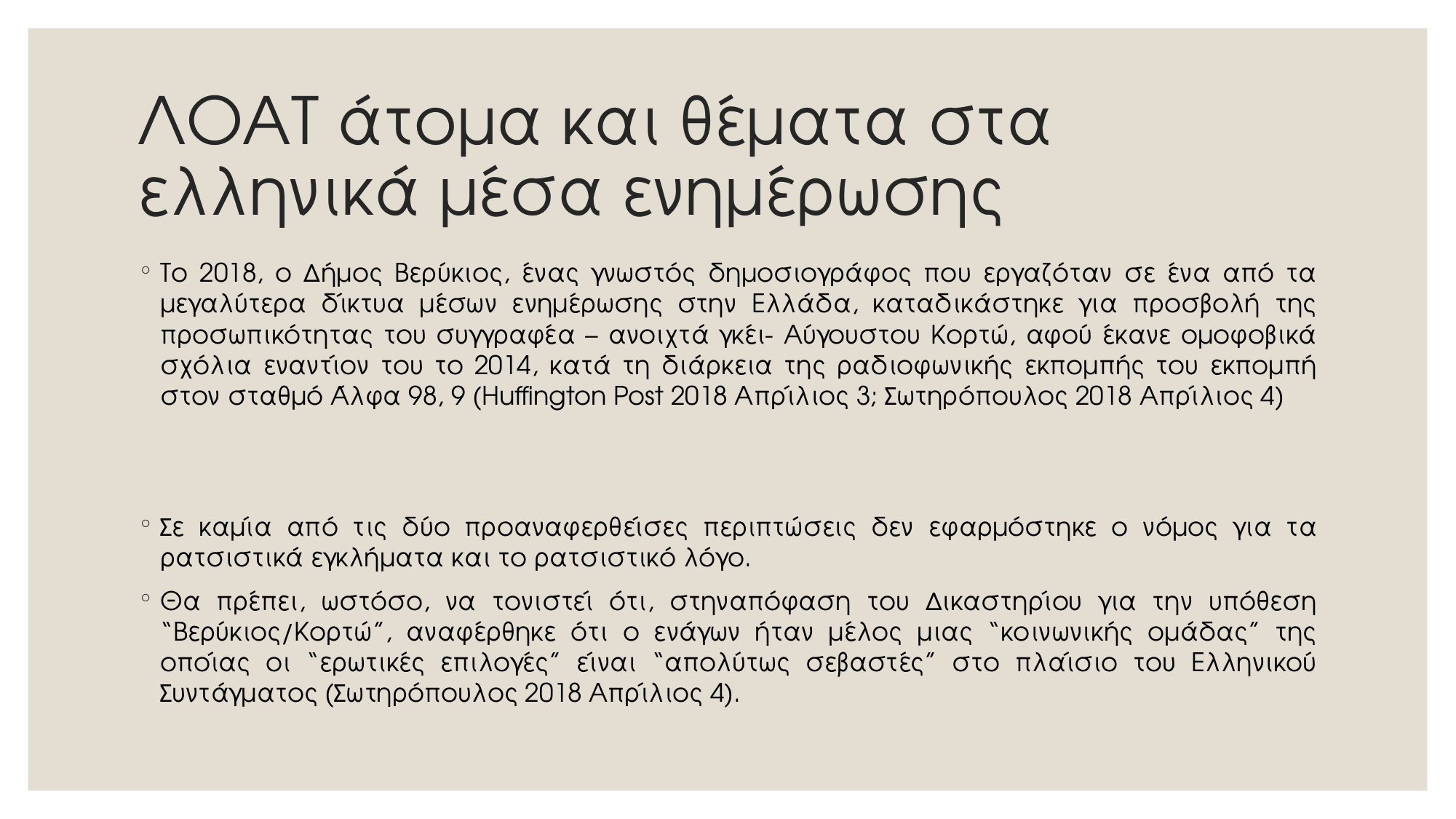

# ΛΟΑΤ άτομα και θέματα στα ελληνικά μέσα ενημέρωσης
Το 2018, ο Δήμος Βερύκιος, ένας γνωστός δημοσιογράφος που εργαζόταν σε ένα από τα μεγαλύτερα δίκτυα μέσων ενημέρωσης στην Ελλάδα, καταδικάστηκε για προσβολή της προσωπικότητας του συγγραφέα – ανοιχτά γκέι- Αύγουστου Κορτώ, αφού έκανε ομοφοβικά σχόλια εναντίον του το 2014, κατά τη διάρκεια της ραδιοφωνικής εκπομπής του εκπομπή στον σταθμό Άλφα 98, 9 (Huffington Post 2018 Απρίλιος 3; Σωτηρόπουλος 2018 Απρίλιος 4)

Σε καμία από τις δύο προαναφερθείσες περιπτώσεις δεν εφαρμόστηκε ο νόμος για τα ρατσιστικά εγκλήματα και το ρατσιστικό λόγο.
Θα πρέπει, ωστόσο, να τονιστεί ότι, στηναπόφαση του Δικαστηρίου για την υπόθεση “Βερύκιος/Κορτώ”, αναφέρθηκε ότι ο ενάγων ήταν μέλος μιας “κοινωνικής ομάδας” της οποίας οι “ερωτικές επιλογές” είναι “απολύτως σεβαστές” στο πλαίσιο του Ελληνικού Συντάγματος (Σωτηρόπουλος 2018 Απρίλιος 4).